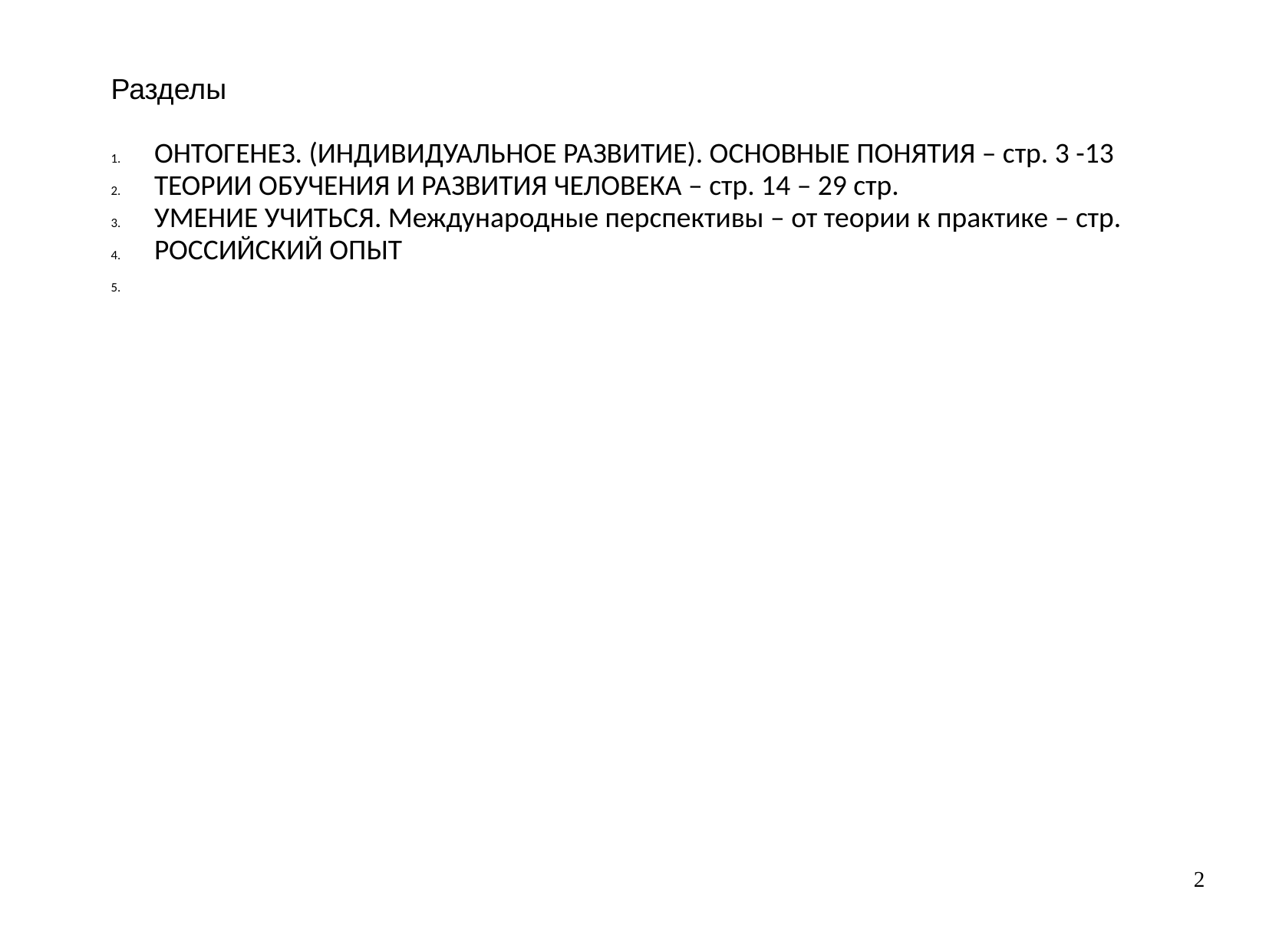

Разделы

ОНТОГЕНЕЗ. (ИНДИВИДУАЛЬНОЕ РАЗВИТИЕ). ОСНОВНЫЕ ПОНЯТИЯ – стр. 3 -13
ТЕОРИИ ОБУЧЕНИЯ И РАЗВИТИЯ ЧЕЛОВЕКА – стр. 14 – 29 стр.
УМЕНИЕ УЧИТЬСЯ. Международные перспективы – от теории к практике – стр.
РОССИЙСКИЙ ОПЫТ

2